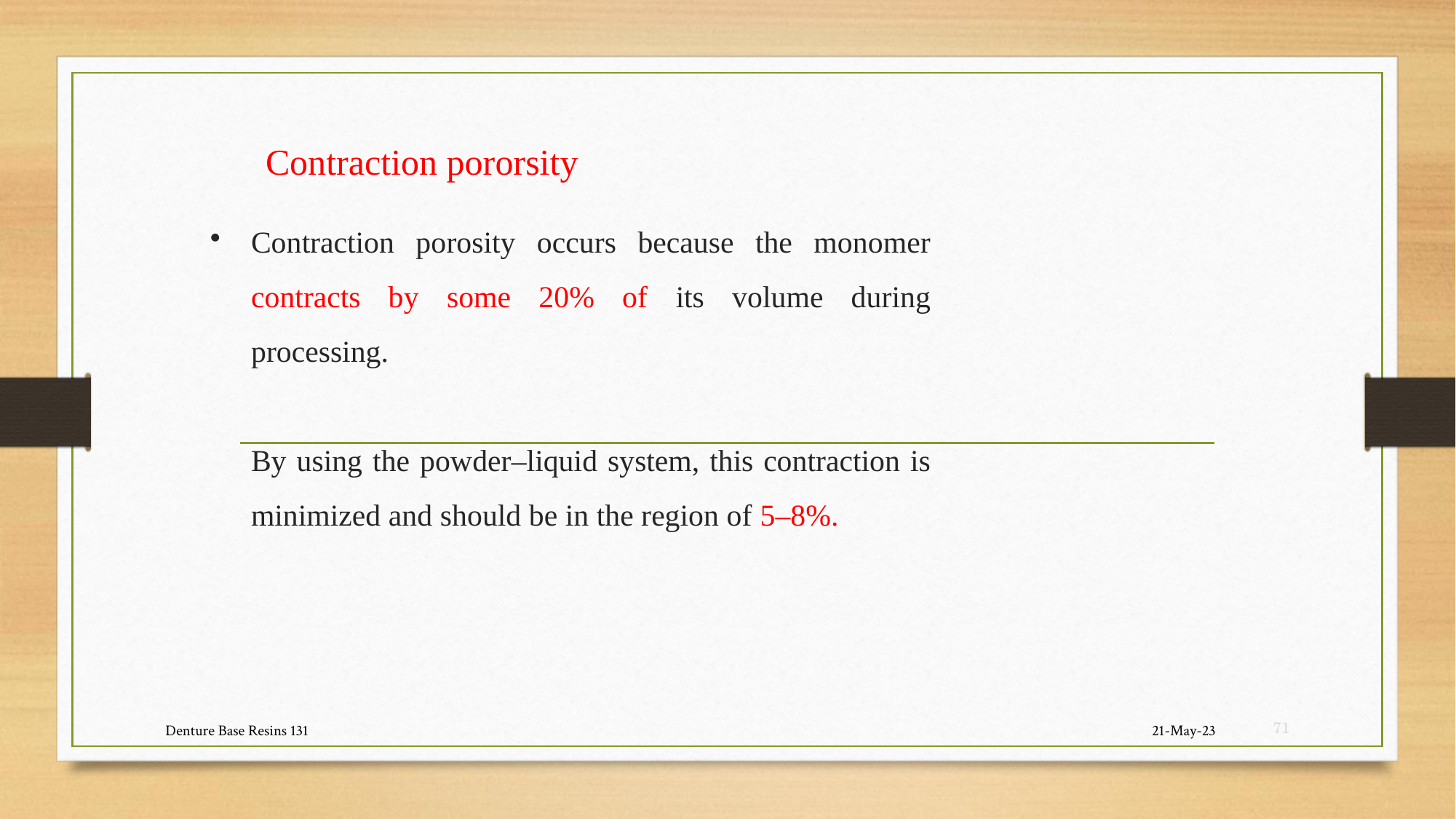

Contraction pororsity
# Contraction porosity occurs because the monomer contracts by some 20% of its volume during processing. By using the powder–liquid system, this contraction is minimized and should be in the region of 5–8%.
Denture Base Resins 131
21-May-23
71